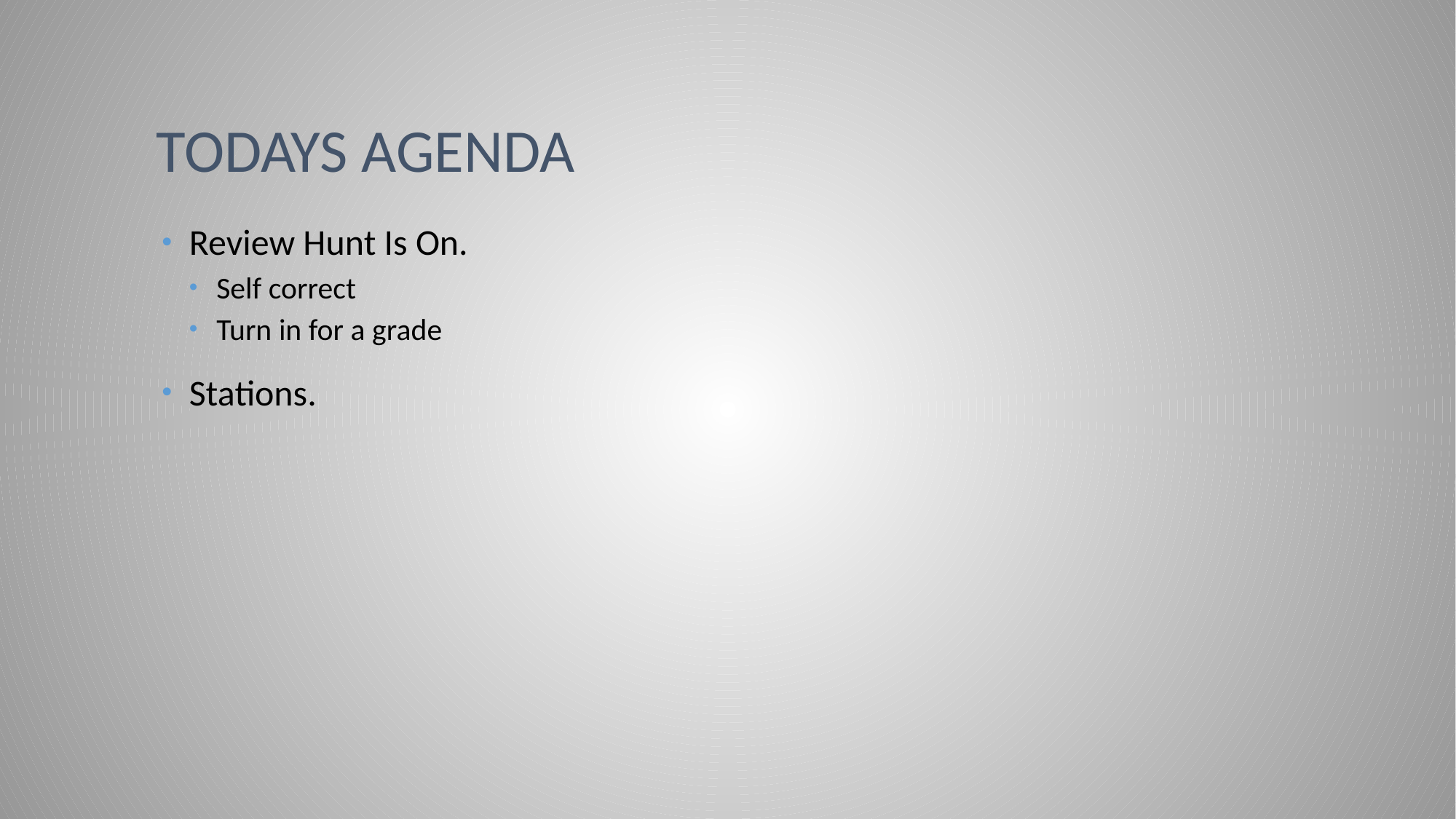

# Todays Agenda
Review Hunt Is On.
Self correct
Turn in for a grade
Stations.